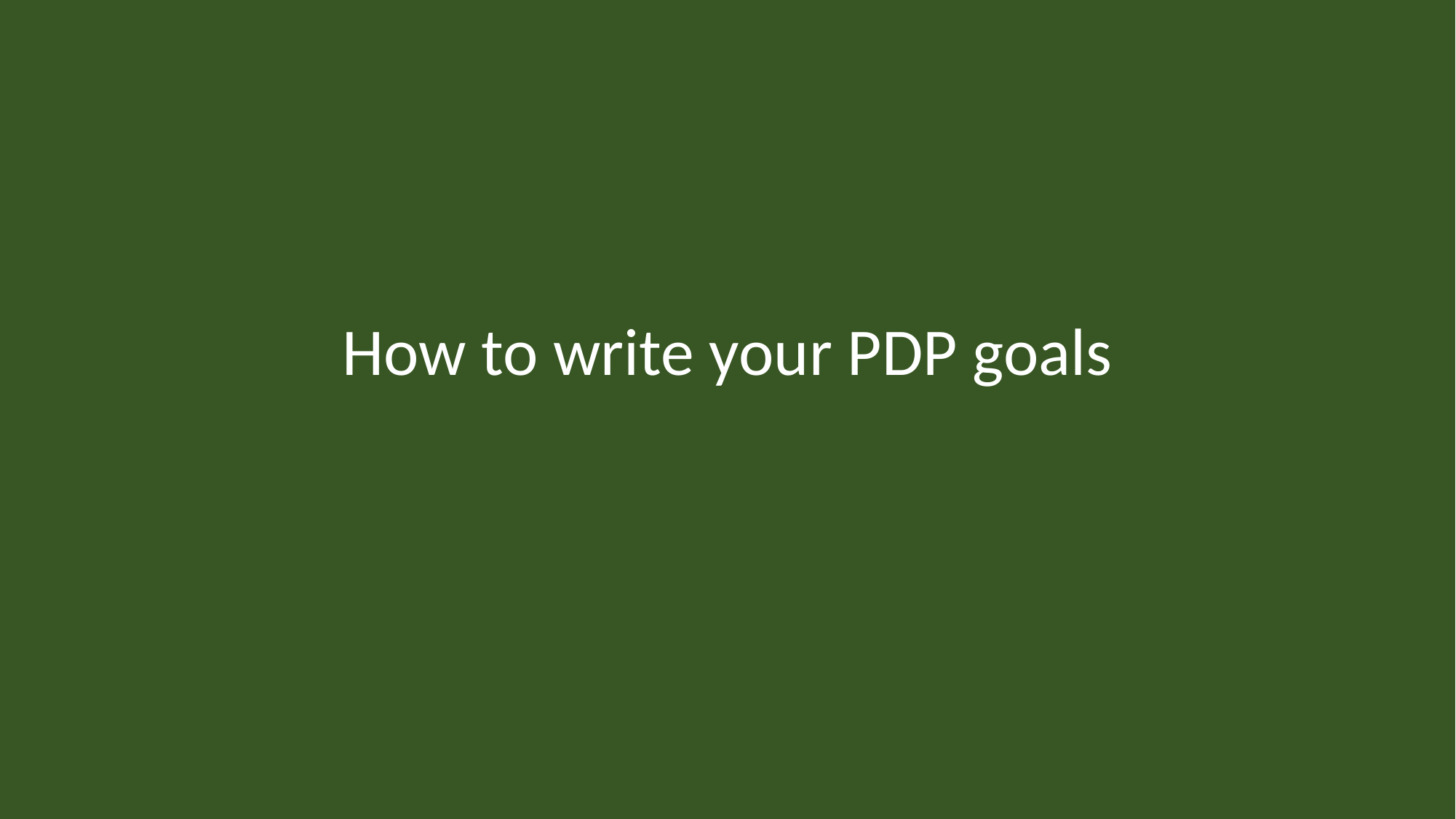

# How to write your PDP goals